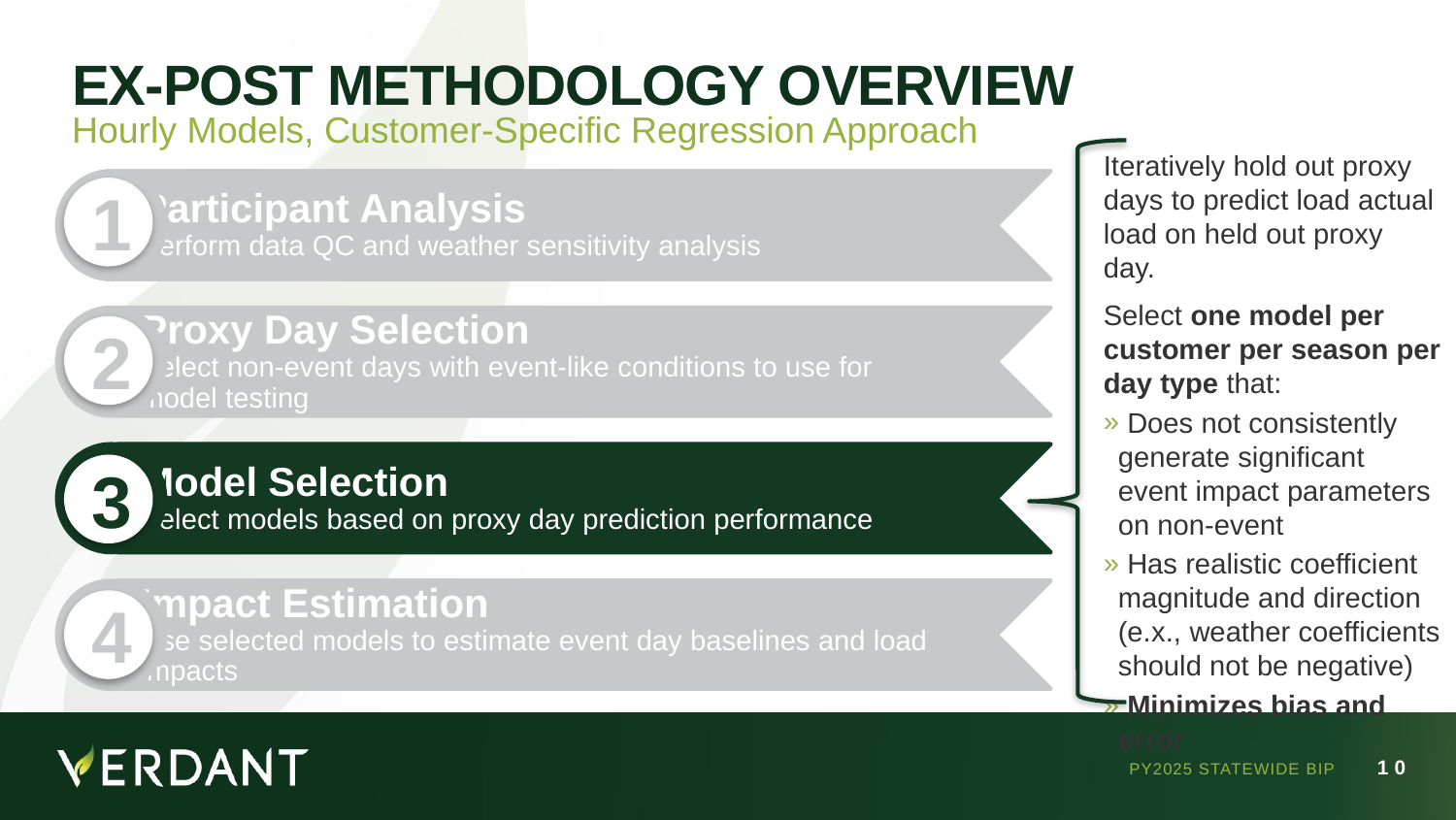

# Ex-Post Methodology Overview
Hourly Models, Customer-Specific Regression Approach

Iteratively hold out proxy days to predict load actual load on held out proxy day.

Select one model per customer per season per day type that:
 Does not consistently generate significant event impact parameters on non-event
 Has realistic coefficient magnitude and direction (e.x., weather coefficients should not be negative)
 Minimizes bias and error
Participant Analysis
Perform data QC and weather sensitivity analysis
Proxy Day Selection
Select non-event days with event-like conditions to use for model testing
Model Selection
Select models based on proxy day prediction performance
Impact Estimation
Use selected models to estimate event day baselines and load impacts
1
2
3
4
PY2025 STATEWIDE BIP